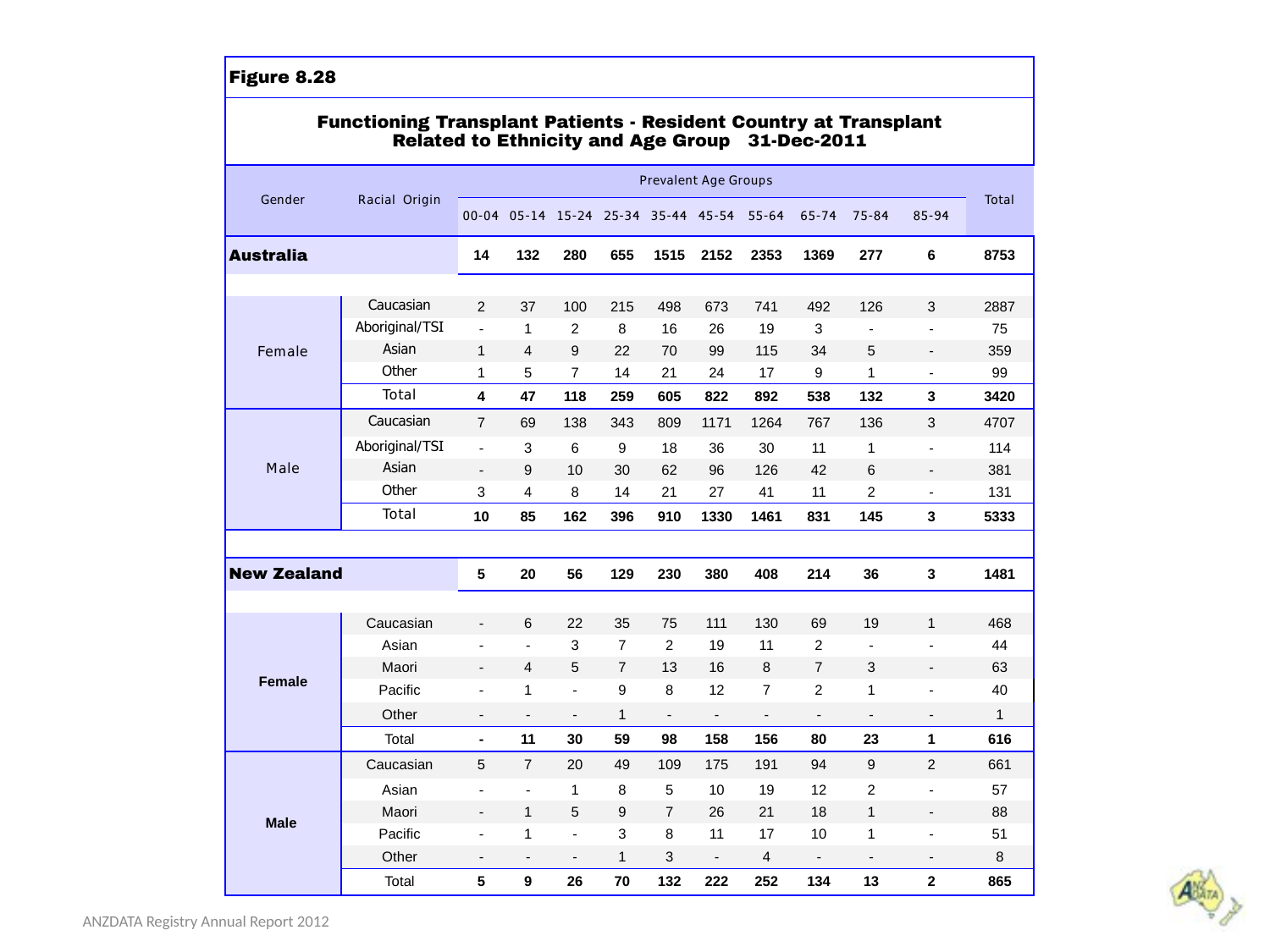

| Figure 8.28 |  |  |  |  |  |  |  |  |  |  |  |  |
| --- | --- | --- | --- | --- | --- | --- | --- | --- | --- | --- | --- | --- |
| Functioning Transplant Patients - Resident Country at Transplant Related to Ethnicity and Age Group 31-Dec-2011 |  |  |  |  |  |  |  |  |  |  |  |  |
| Gender | Racial Origin | Prevalent Age Groups |  |  |  |  |  |  |  |  |  | Total |
|  |  | 00-04 | 05-14 | 15-24 | 25-34 | 35-44 | 45-54 | 55-64 | 65-74 | 75-84 | 85-94 |  |
| Australia |  | 14 | 132 | 280 | 655 | 1515 | 2152 | 2353 | 1369 | 277 | 6 | 8753 |
|  |  |  |  |  |  |  |  |  |  |  |  |  |
| Female | Caucasian | 2 | 37 | 100 | 215 | 498 | 673 | 741 | 492 | 126 | 3 | 2887 |
|  | Aboriginal/TSI | - | 1 | 2 | 8 | 16 | 26 | 19 | 3 | - | - | 75 |
|  | Asian | 1 | 4 | 9 | 22 | 70 | 99 | 115 | 34 | 5 | - | 359 |
|  | Other | 1 | 5 | 7 | 14 | 21 | 24 | 17 | 9 | 1 | - | 99 |
|  | Total | 4 | 47 | 118 | 259 | 605 | 822 | 892 | 538 | 132 | 3 | 3420 |
| Male | Caucasian | 7 | 69 | 138 | 343 | 809 | 1171 | 1264 | 767 | 136 | 3 | 4707 |
|  | Aboriginal/TSI | - | 3 | 6 | 9 | 18 | 36 | 30 | 11 | 1 | - | 114 |
|  | Asian | - | 9 | 10 | 30 | 62 | 96 | 126 | 42 | 6 | - | 381 |
|  | Other | 3 | 4 | 8 | 14 | 21 | 27 | 41 | 11 | 2 | - | 131 |
|  | Total | 10 | 85 | 162 | 396 | 910 | 1330 | 1461 | 831 | 145 | 3 | 5333 |
|  |  |  |  |  |  |  |  |  |  |  |  |  |
| New Zealand |  | 5 | 20 | 56 | 129 | 230 | 380 | 408 | 214 | 36 | 3 | 1481 |
|  |  |  |  |  |  |  |  |  |  |  |  |  |
| Female | Caucasian | - | 6 | 22 | 35 | 75 | 111 | 130 | 69 | 19 | 1 | 468 |
|  | Asian | - | - | 3 | 7 | 2 | 19 | 11 | 2 | - | - | 44 |
|  | Maori | - | 4 | 5 | 7 | 13 | 16 | 8 | 7 | 3 | - | 63 |
|  | Pacific | - | 1 | - | 9 | 8 | 12 | 7 | 2 | 1 | - | 40 |
|  | Other | - | - | - | 1 | - | - | - | - | - | - | 1 |
|  | Total | - | 11 | 30 | 59 | 98 | 158 | 156 | 80 | 23 | 1 | 616 |
| Male | Caucasian | 5 | 7 | 20 | 49 | 109 | 175 | 191 | 94 | 9 | 2 | 661 |
|  | Asian | - | - | 1 | 8 | 5 | 10 | 19 | 12 | 2 | - | 57 |
|  | Maori | - | 1 | 5 | 9 | 7 | 26 | 21 | 18 | 1 | - | 88 |
|  | Pacific | - | 1 | - | 3 | 8 | 11 | 17 | 10 | 1 | - | 51 |
|  | Other | - | - | - | 1 | 3 | - | 4 | - | - | - | 8 |
|  | Total | 5 | 9 | 26 | 70 | 132 | 222 | 252 | 134 | 13 | 2 | 865 |

ANZDATA Registry Annual Report 2012